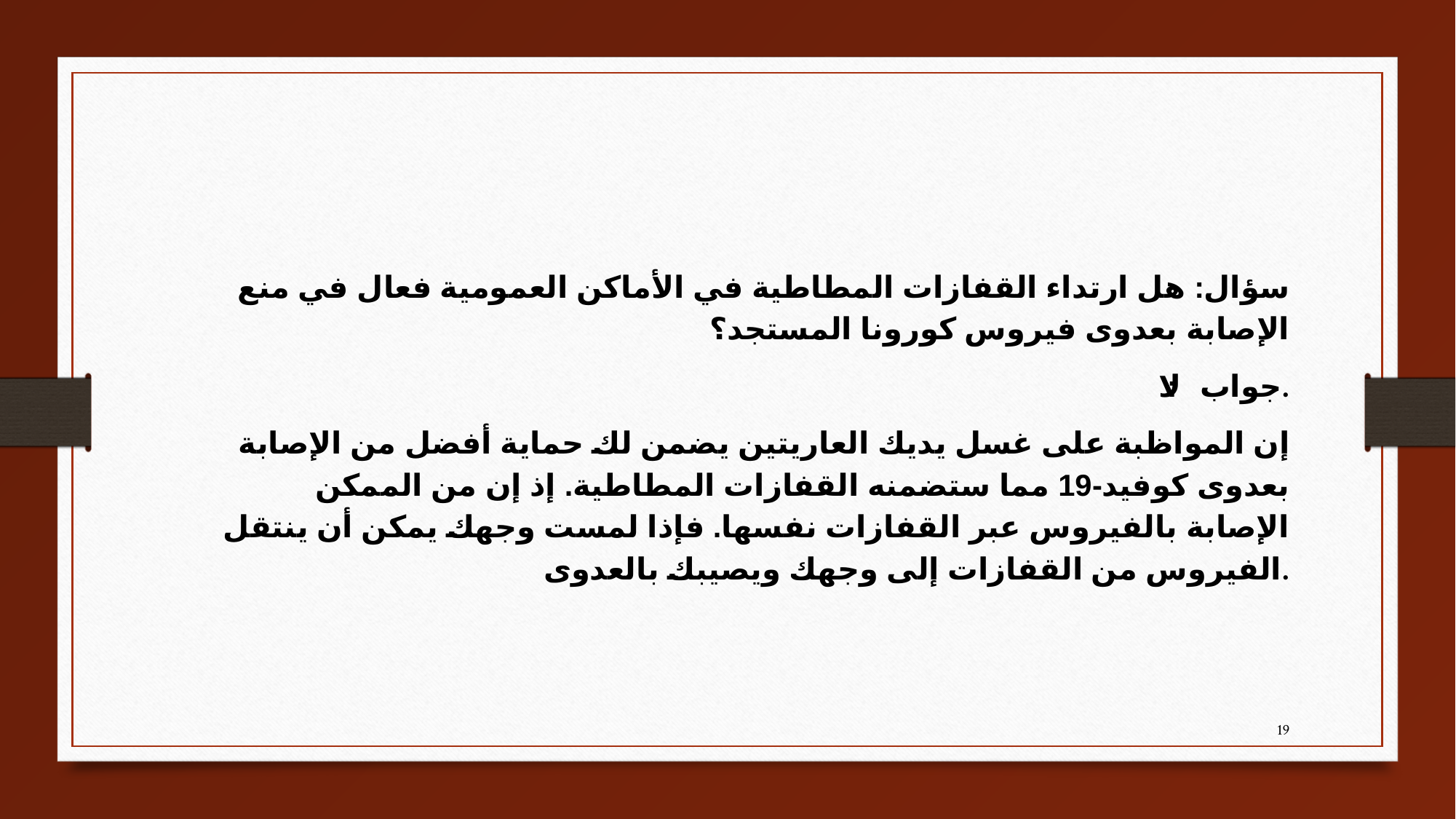

سؤال: هل ارتداء القفازات المطاطية في الأماكن العمومية فعال في منع الإصابة ‏بعدوى فيروس كورونا المستجد؟
جواب: لا.
 إن المواظبة على غسل يديك العاريتين يضمن لك حماية أفضل من ‏الإصابة بعدوى كوفيد-19 مما ستضمنه القفازات المطاطية. إذ إن من الممكن ‏الإصابة بالفيروس عبر القفازات نفسها. فإذا لمست وجهك يمكن أن ينتقل الفيروس ‏من القفازات إلى وجهك ويصيبك بالعدوى.
19